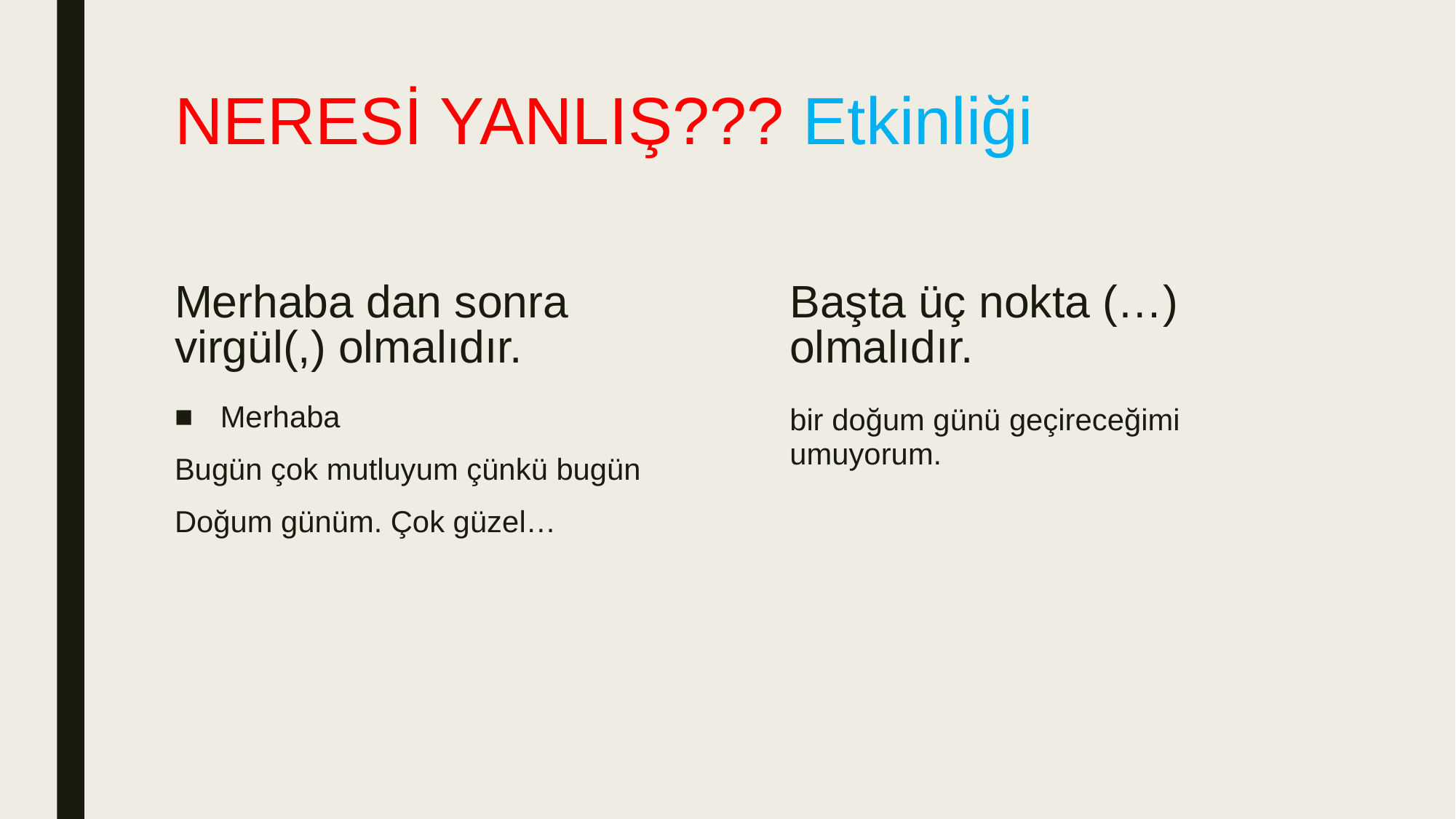

# NERESİ YANLIŞ??? Etkinliği
Merhaba dan sonra virgül(,) olmalıdır.
Başta üç nokta (…) olmalıdır.
Merhaba
Bugün çok mutluyum çünkü bugün
Doğum günüm. Çok güzel…
bir doğum günü geçireceğimi umuyorum.